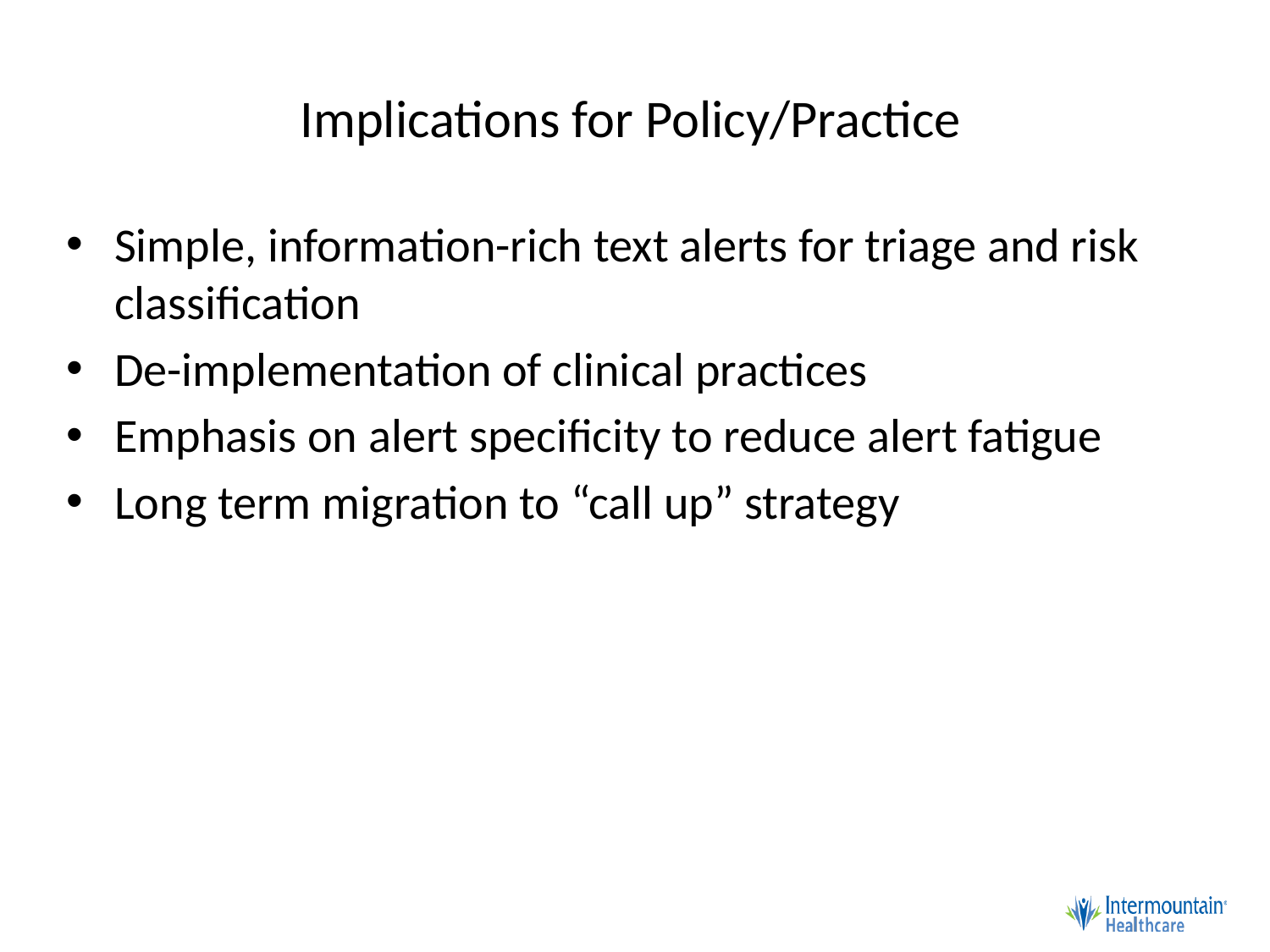

# Implications for Policy/Practice
Simple, information-rich text alerts for triage and risk classification
De-implementation of clinical practices
Emphasis on alert specificity to reduce alert fatigue
Long term migration to “call up” strategy